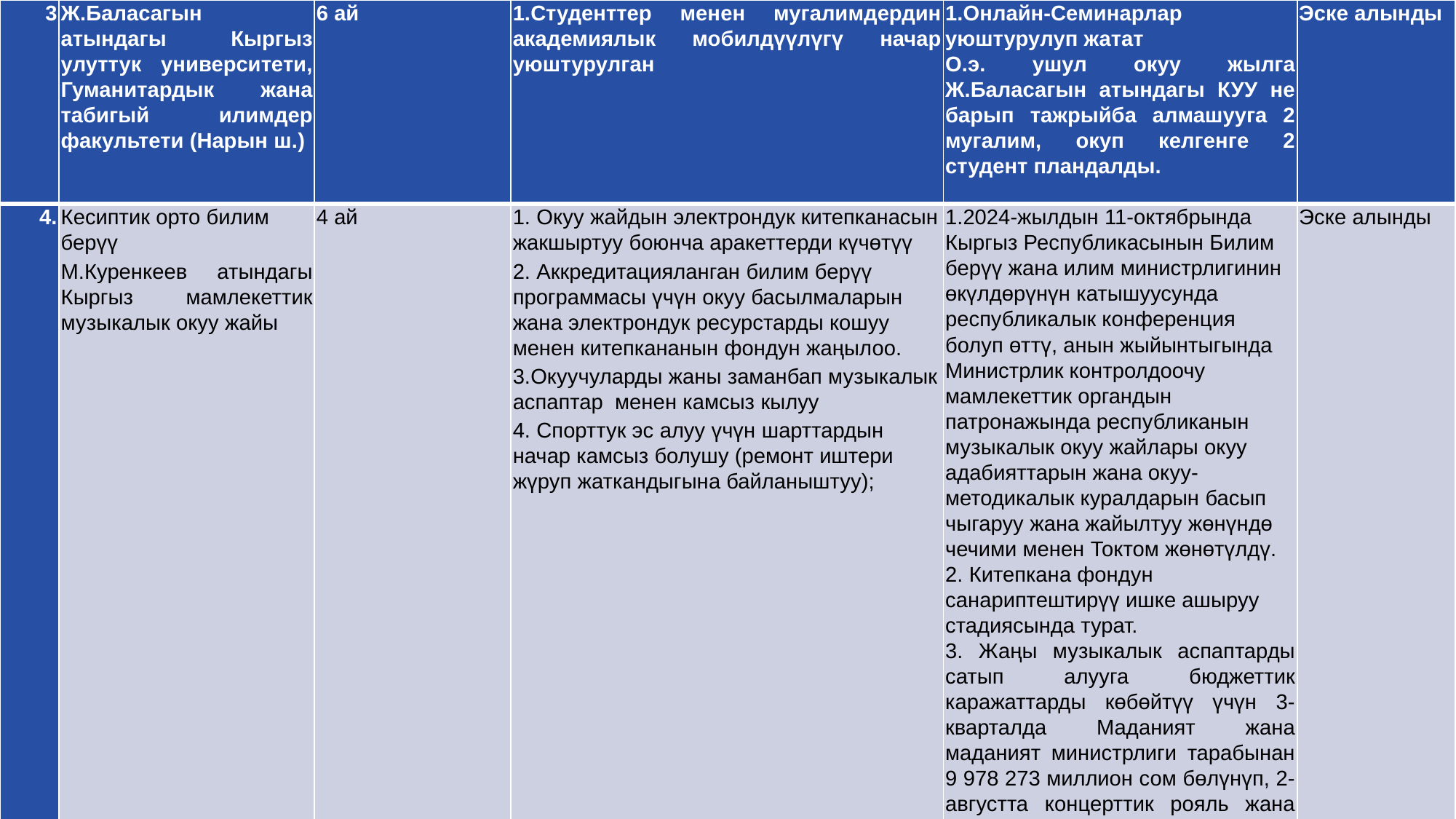

| 3 | Ж.Баласагын атындагы Кыргыз улуттук университети, Гуманитардык жана табигый илимдер факультети (Нарын ш.) | 6 ай | 1.Студенттер менен мугалимдердин академиялык мобилдүүлүгү начар уюштурулган | 1.Онлайн-Семинарлар уюштурулуп жатат О.э. ушул окуу жылга Ж.Баласагын атындагы КУУ не барып тажрыйба алмашууга 2 мугалим, окуп келгенге 2 студент пландалды. | Эске алынды |
| --- | --- | --- | --- | --- | --- |
| 4. | Кесиптик орто билим берүү М.Куренкеев атындагы Кыргыз мамлекеттик музыкалык окуу жайы | 4 ай | 1. Окуу жайдын электрондук китепканасын жакшыртуу боюнча аракеттерди күчөтүү 2. Аккредитацияланган билим берүү программасы үчүн окуу басылмаларын жана электрондук ресурстарды кошуу менен китепкананын фондун жаңылоо. 3.Окуучуларды жаны заманбап музыкалык аспаптар менен камсыз кылуу 4. Спорттук эс алуу үчүн шарттардын начар камсыз болушу (ремонт иштери жүруп жаткандыгына байланыштуу); | 1.2024-жылдын 11-октябрында Кыргыз Республикасынын Билим берүү жана илим министрлигинин өкүлдөрүнүн катышуусунда республикалык конференция болуп өттү, анын жыйынтыгында Министрлик контролдоочу мамлекеттик органдын патронажында республиканын музыкалык окуу жайлары окуу адабияттарын жана окуу-методикалык куралдарын басып чыгаруу жана жайылтуу жөнүндө чечими менен Токтом жөнөтүлдү. 2. Китепкана фондун санариптештирүү ишке ашыруу стадиясында турат. 3. Жаңы музыкалык аспаптарды сатып алууга бюджеттик каражаттарды көбөйтүү үчүн 3-кварталда Маданият жана маданият министрлиги тарабынан 9 978 273 миллион сом бөлүнүп, 2-августта концерттик рояль жана музыкалык аспаптар (барабан, бас гитара, ампер, стенддер жана пультер) «Эстрадалык музыкалык искусство» адистигине сатып берилди. 4. Училищанын материалдык-техникалык базасы (жатакана, спорт зал, ашкана жана имаратты оңдоо) учурда нормативдик документтерди кароо стадиясында жана Кыргыз Республикасынын Маданият министрлиги тарабынан ишке ашырылууда. | Эске алынды |
#